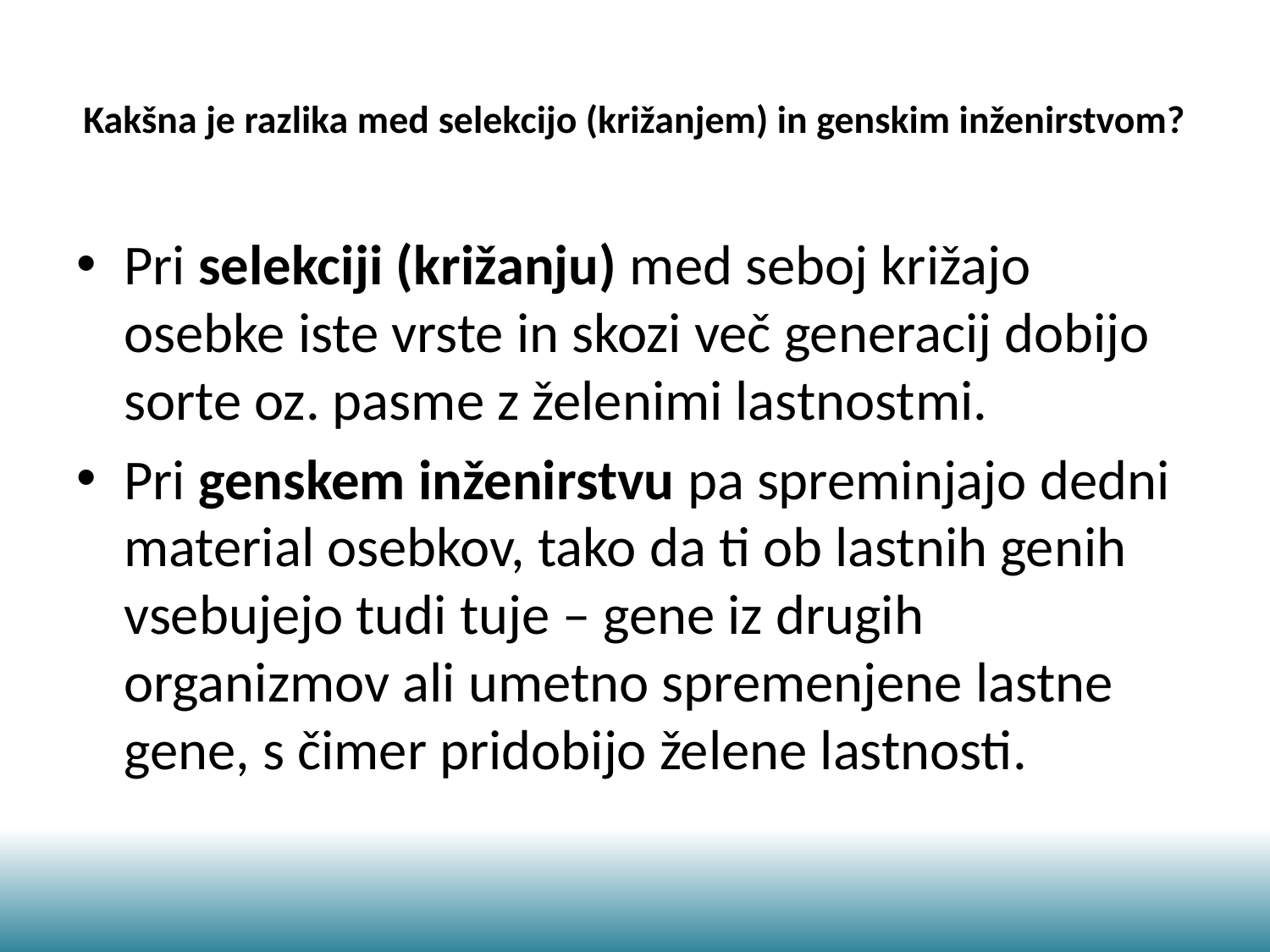

# Kakšna je razlika med selekcijo (križanjem) in genskim inženirstvom?
Pri selekciji (križanju) med seboj križajo osebke iste vrste in skozi več generacij dobijo sorte oz. pasme z želenimi lastnostmi.
Pri genskem inženirstvu pa spreminjajo dedni material osebkov, tako da ti ob lastnih genih vsebujejo tudi tuje – gene iz drugih organizmov ali umetno spremenjene lastne gene, s čimer pridobijo želene lastnosti.